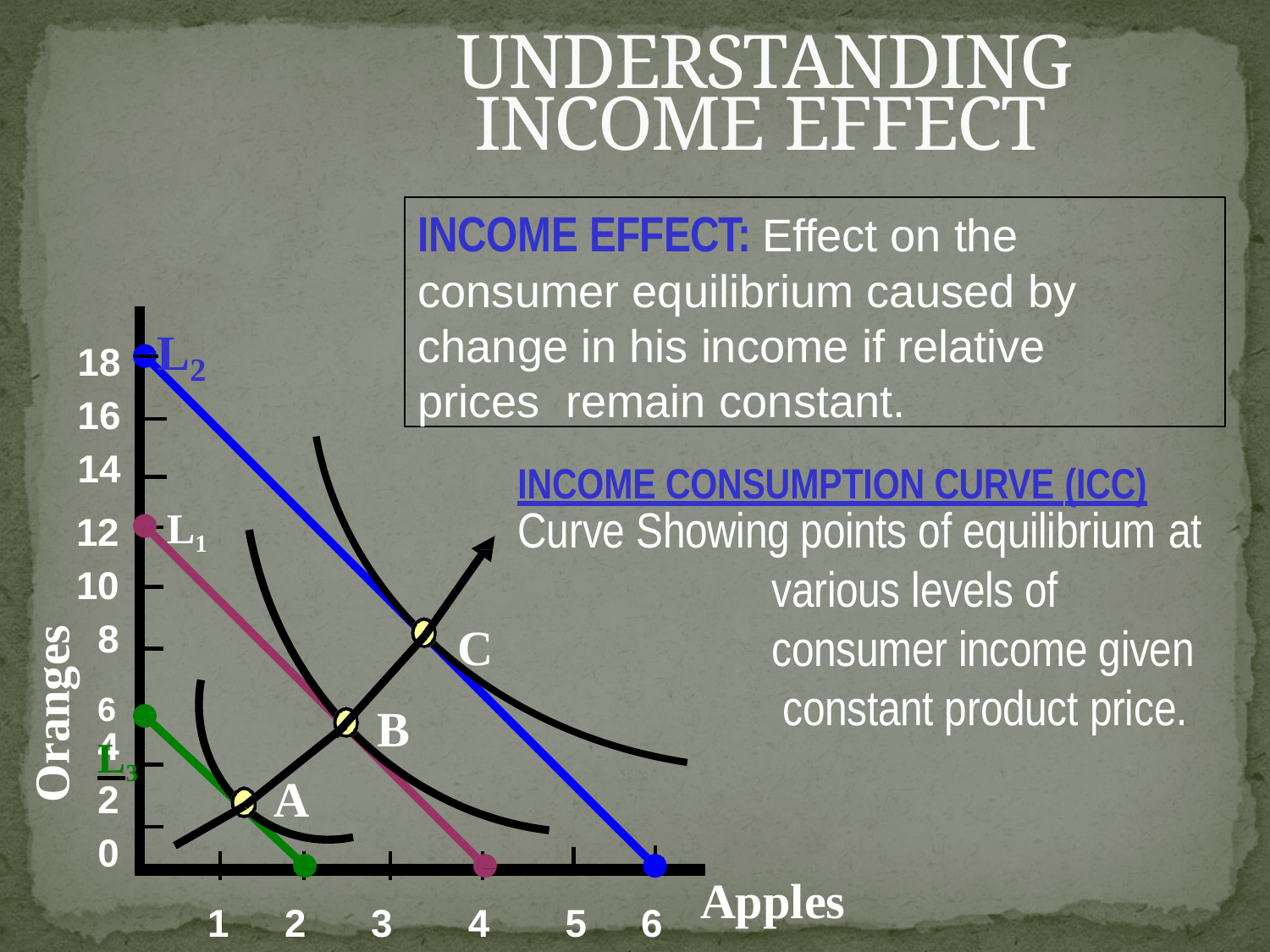

# UNDERSTANDING  INCOME EFFECT
INCOME EFFECT: Effect on the  consumer equilibrium caused by  change in his income if relative prices  remain constant.

L2
18
16
14
12

INCOME CONSUMPTION CURVE (ICC) Curve Showing points of equilibrium at
various levels of  consumer income given  constant product price.
L1

10
8
C
Oranges
6	 L3
B

4
2
0
A

Apples
1	2	3	4	5	6